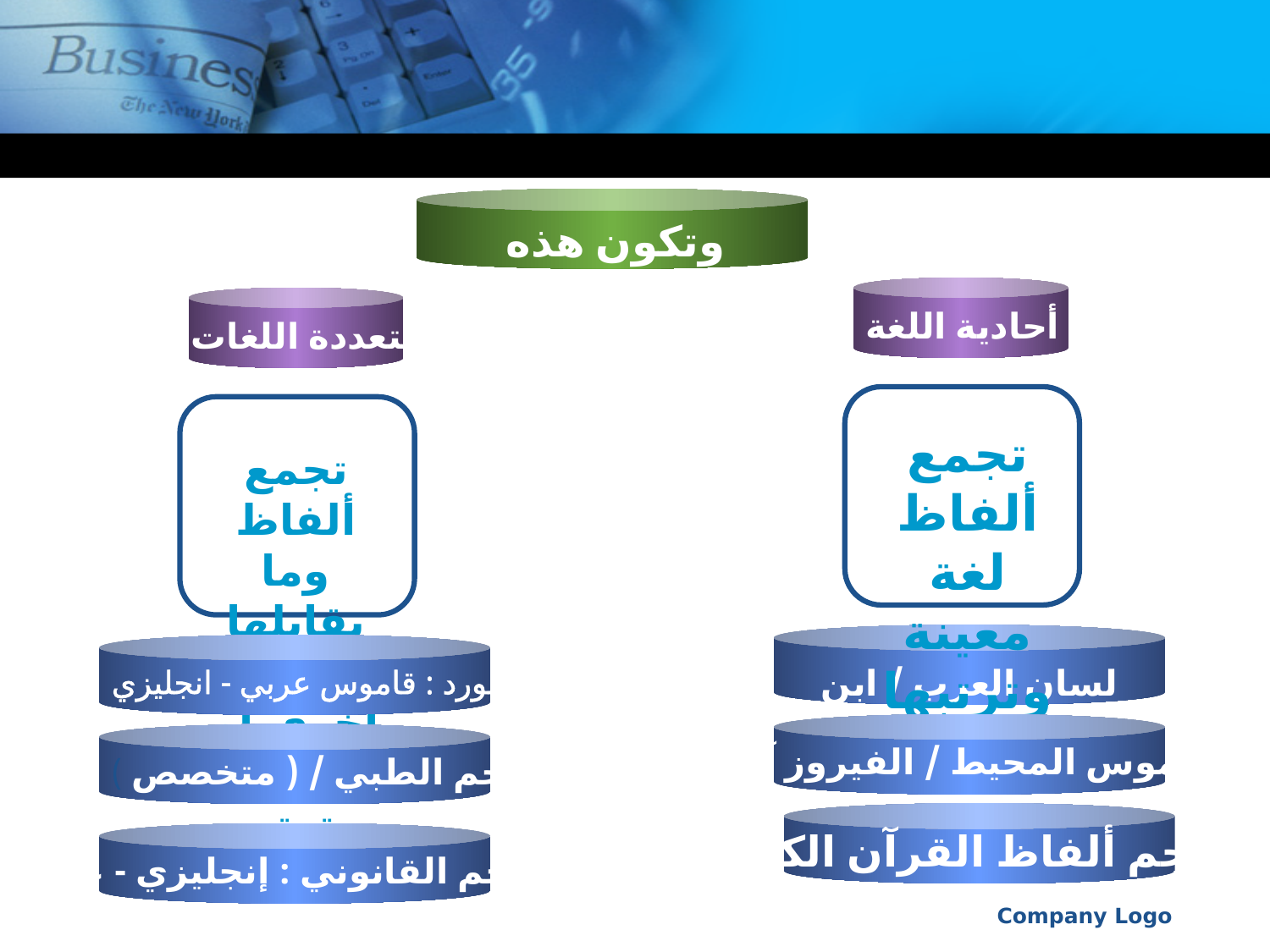

وتكون هذه المعاجم إما :-

أحادية اللغة
متعددة اللغات

تجمع ألفاظ لغة
 معينة
وترتبها هجائياً
تجمع ألفاظ وما يقابلها في لغة أخرى أو أكثر وترتب هجائياً
المورد : قاموس عربي - انجليزي
لسان العرب / ابن منظور

القاموس المحيط / الفيروز آبادي
المعجم الطبي / ( متخصص )
معجم ألفاظ القرآن الكريم
المعجم القانوني : إنجليزي - عربي
Company Logo